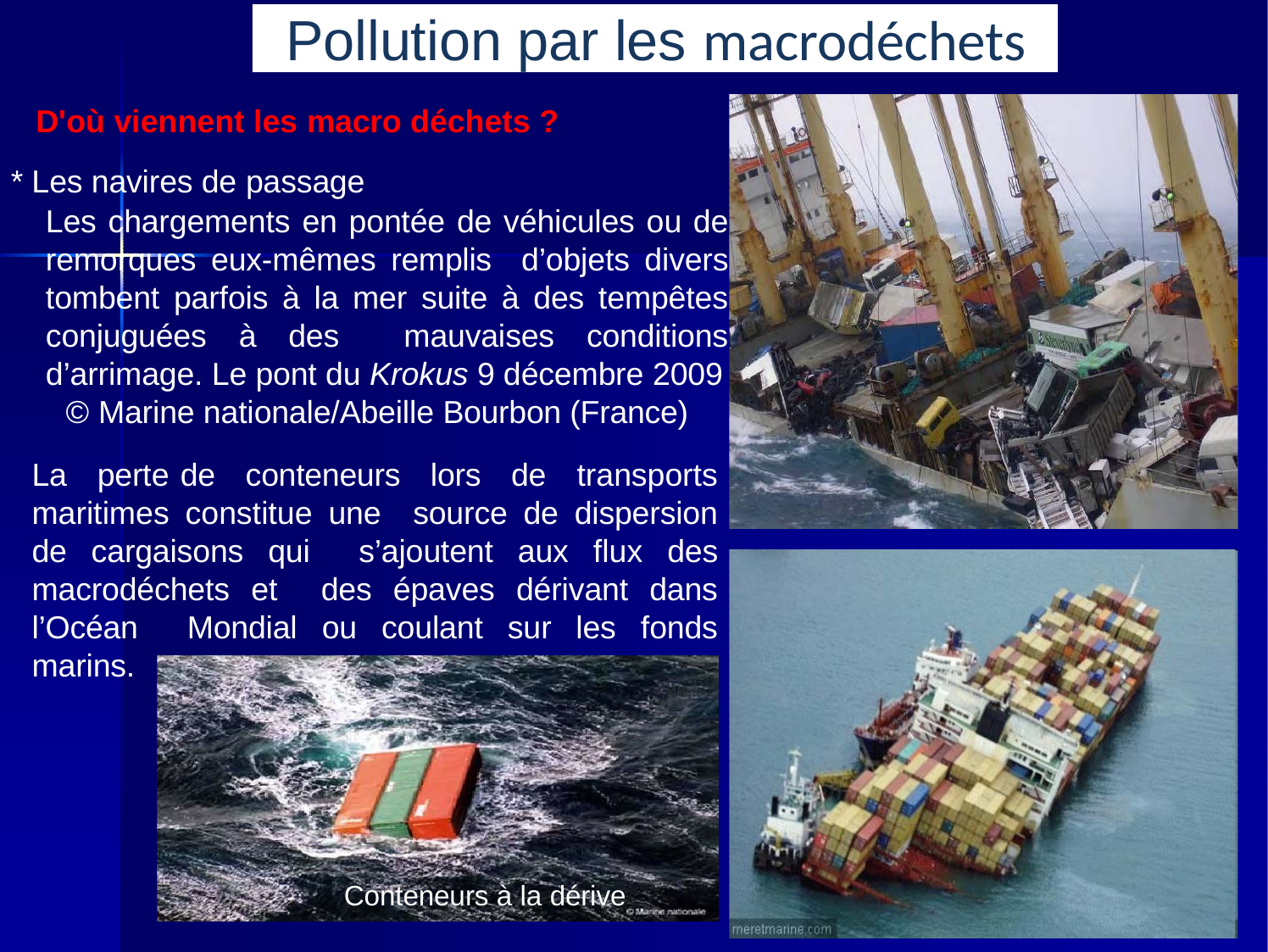

Pollution par les macrodéchets

D'où viennent les macro déchets ?
* Les navires de passage
Les chargements en pontée de véhicules ou de remorques eux-mêmes remplis  d’objets divers tombent parfois à la mer suite à des tempêtes conjuguées à des  mauvaises conditions d’arrimage. Le pont du Krokus 9 décembre 2009
© Marine nationale/Abeille Bourbon (France)
La perte	de conteneurs lors de transports maritimes constitue une  source de dispersion de cargaisons qui  s’ajoutent aux flux des macrodéchets et  des épaves dérivant dans l’Océan  Mondial ou coulant sur les fonds marins.

Conteneurs à la dérive